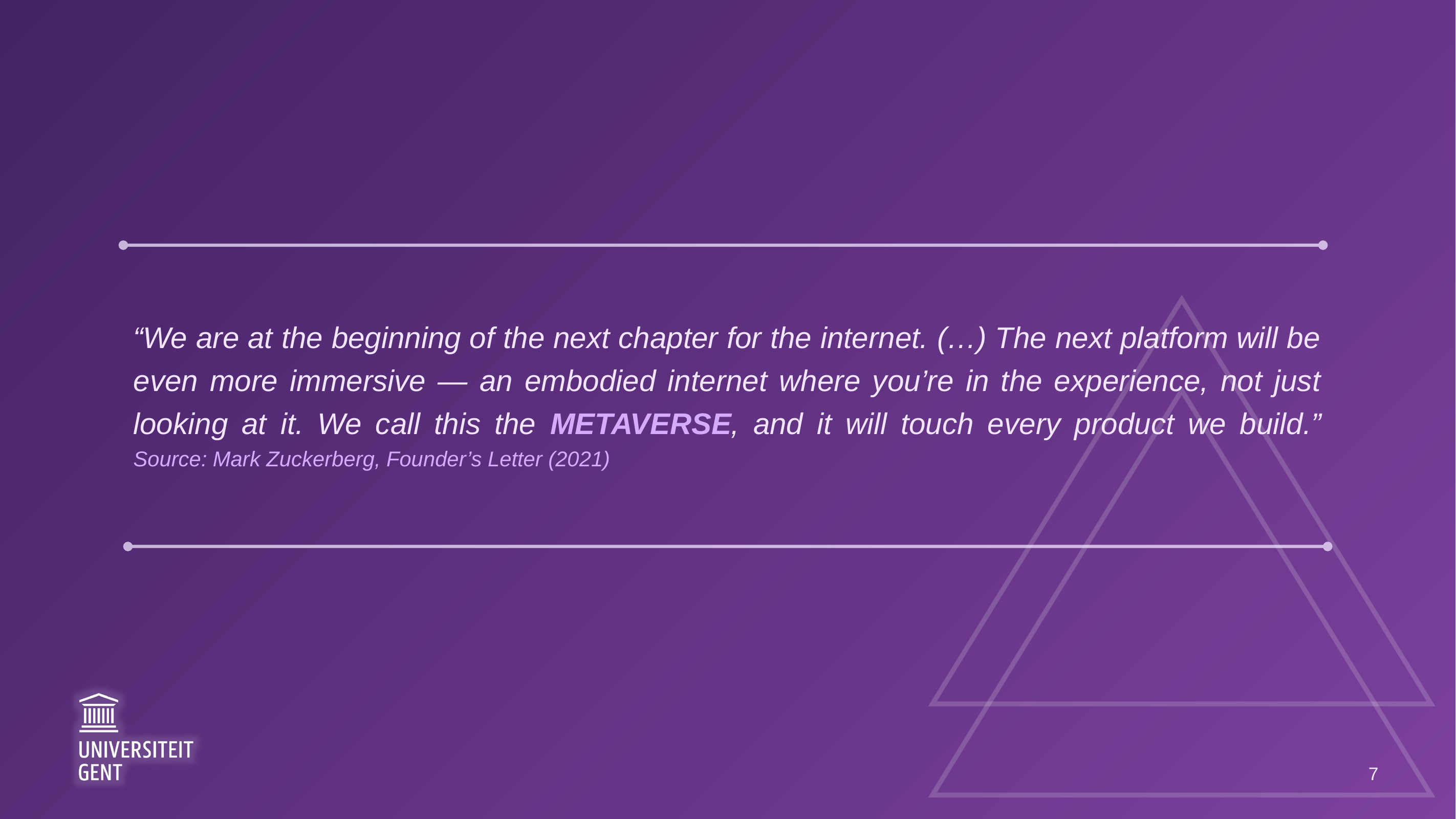

“We are at the beginning of the next chapter for the internet. (…) The next platform will be even more immersive — an embodied internet where you’re in the experience, not just looking at it. We call this the METAVERSE, and it will touch every product we build.”
Source: Mark Zuckerberg, Founder’s Letter (2021)
7